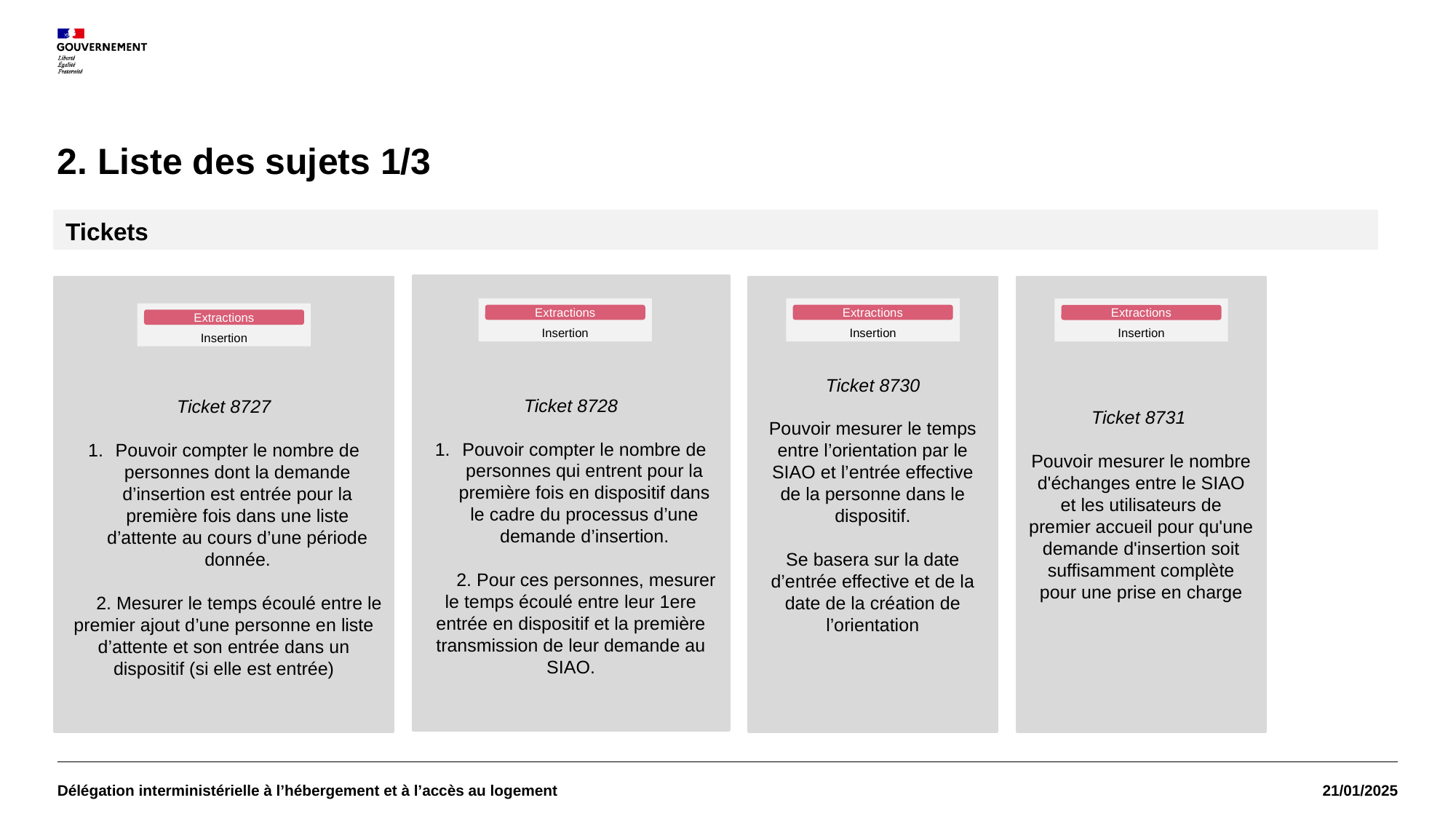

# 2. Liste des sujets 1/3
Tickets

Ticket 8728

Pouvoir compter le nombre de personnes qui entrent pour la première fois en dispositif dans le cadre du processus d’une demande d’insertion.

      2. Pour ces personnes, mesurer le temps écoulé entre leur 1ere entrée en dispositif et la première transmission de leur demande au SIAO.

Ticket 8727

Pouvoir compter le nombre de personnes dont la demande d’insertion est entrée pour la première fois dans une liste d’attente au cours d’une période donnée.

      2. Mesurer le temps écoulé entre le premier ajout d’une personne en liste d’attente et son entrée dans un dispositif (si elle est entrée)
Ticket 8730

Pouvoir mesurer le temps entre l’orientation par le SIAO et l’entrée effective de la personne dans le dispositif.

Se basera sur la date d’entrée effective et de la date de la création de l’orientation
Ticket 8731

Pouvoir mesurer le nombre d'échanges entre le SIAO et les utilisateurs de premier accueil pour qu'une demande d'insertion soit suffisamment complète pour une prise en charge

Extractions
Insertion

Extractions
Insertion

Extractions
Insertion

Extractions
Insertion
Délégation interministérielle à l’hébergement et à l’accès au logement
21/01/2025